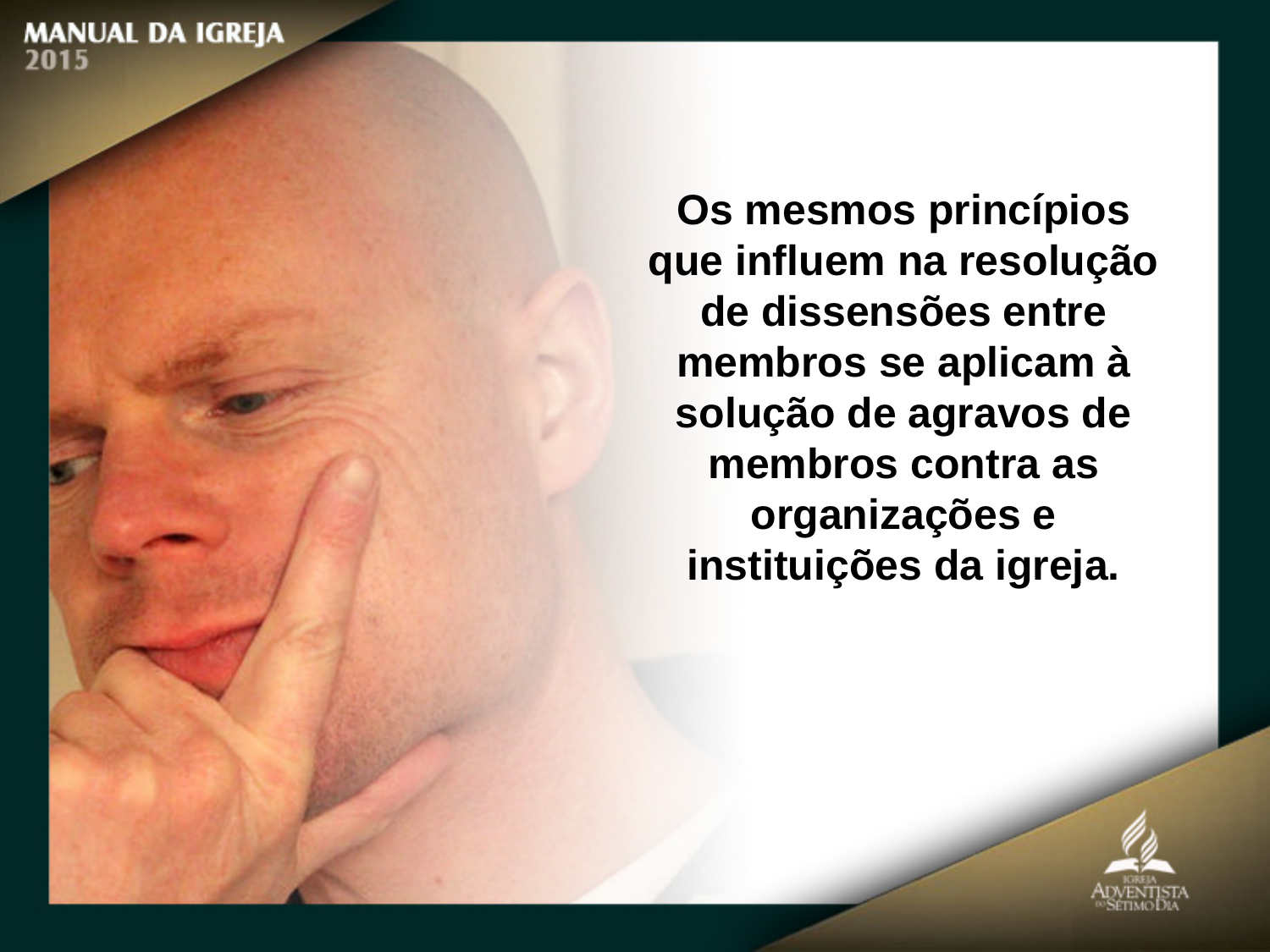

Os mesmos princípios
que influem na resolução de dissensões entre membros se aplicam à solução de agravos de membros contra as organizações e instituições da igreja.